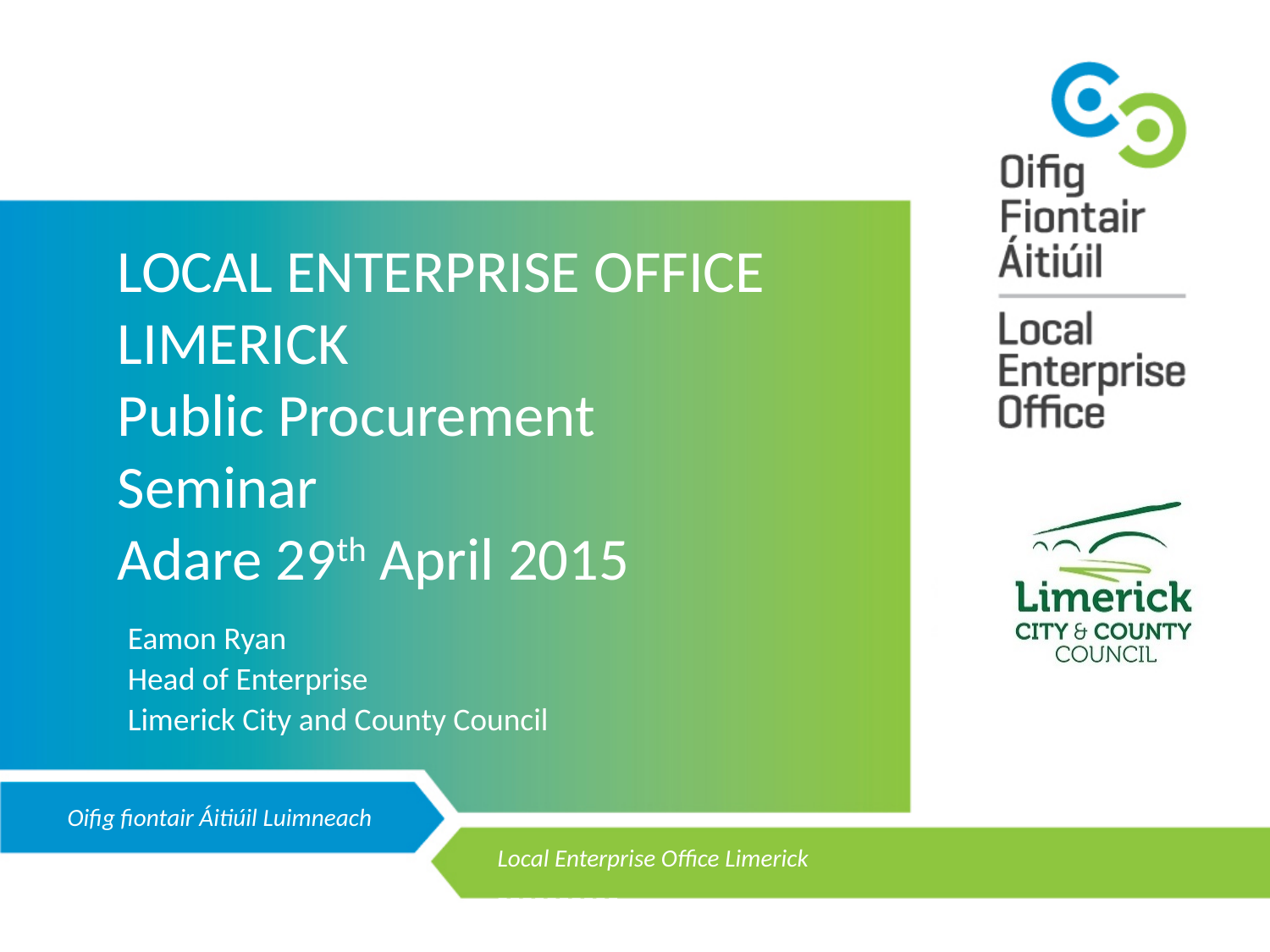

# LOCAL ENTERPRISE OFFICE LIMERICK Public Procurement Seminar Adare 29th April 2015
Eamon Ryan
Head of Enterprise
Limerick City and County Council